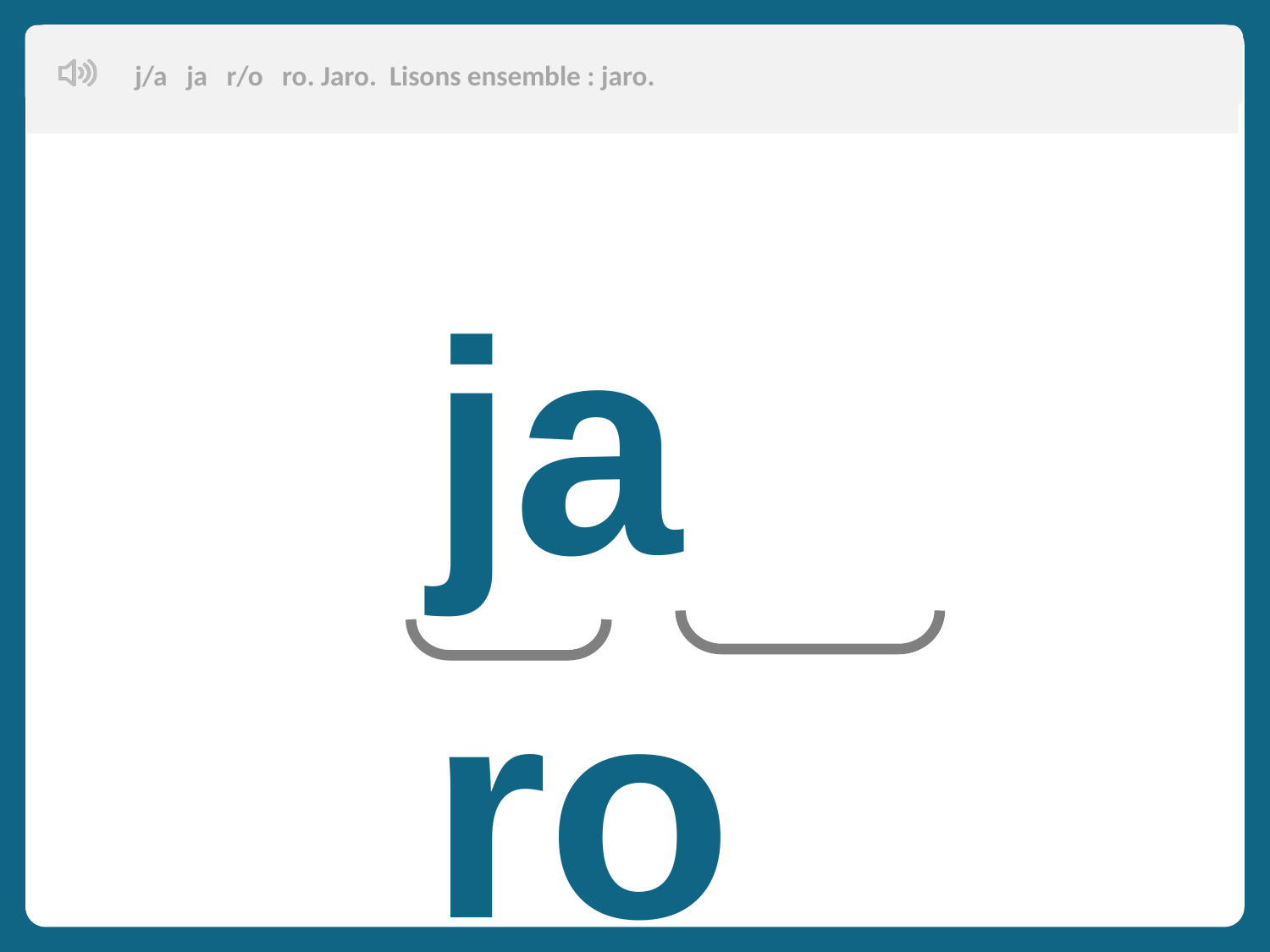

j/a   ja   r/o   ro. Jaro.  Lisons ensemble : jaro.

ja ro